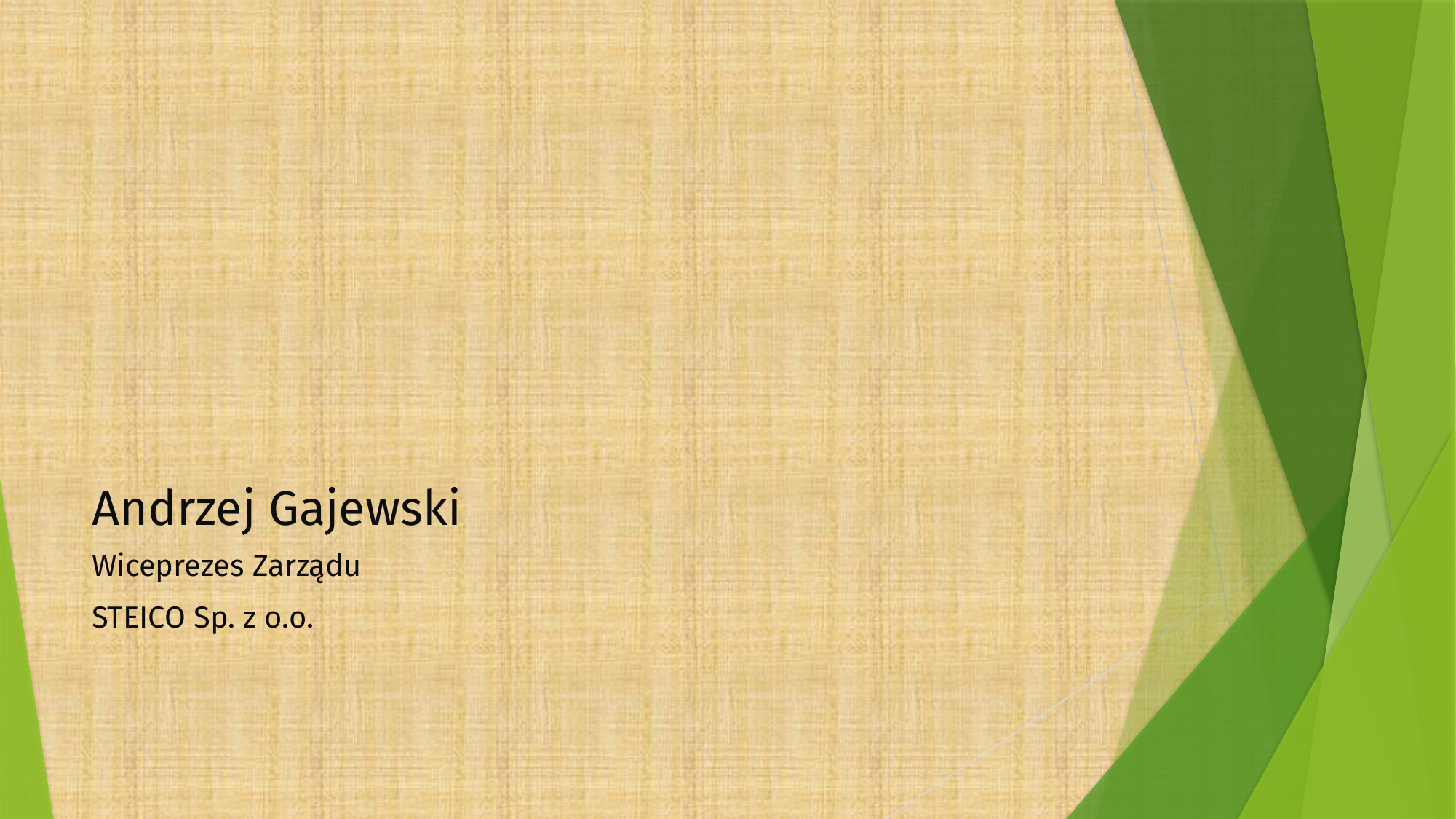

# Andrzej Gajewski
Wiceprezes Zarządu
STEICO Sp. z o.o.